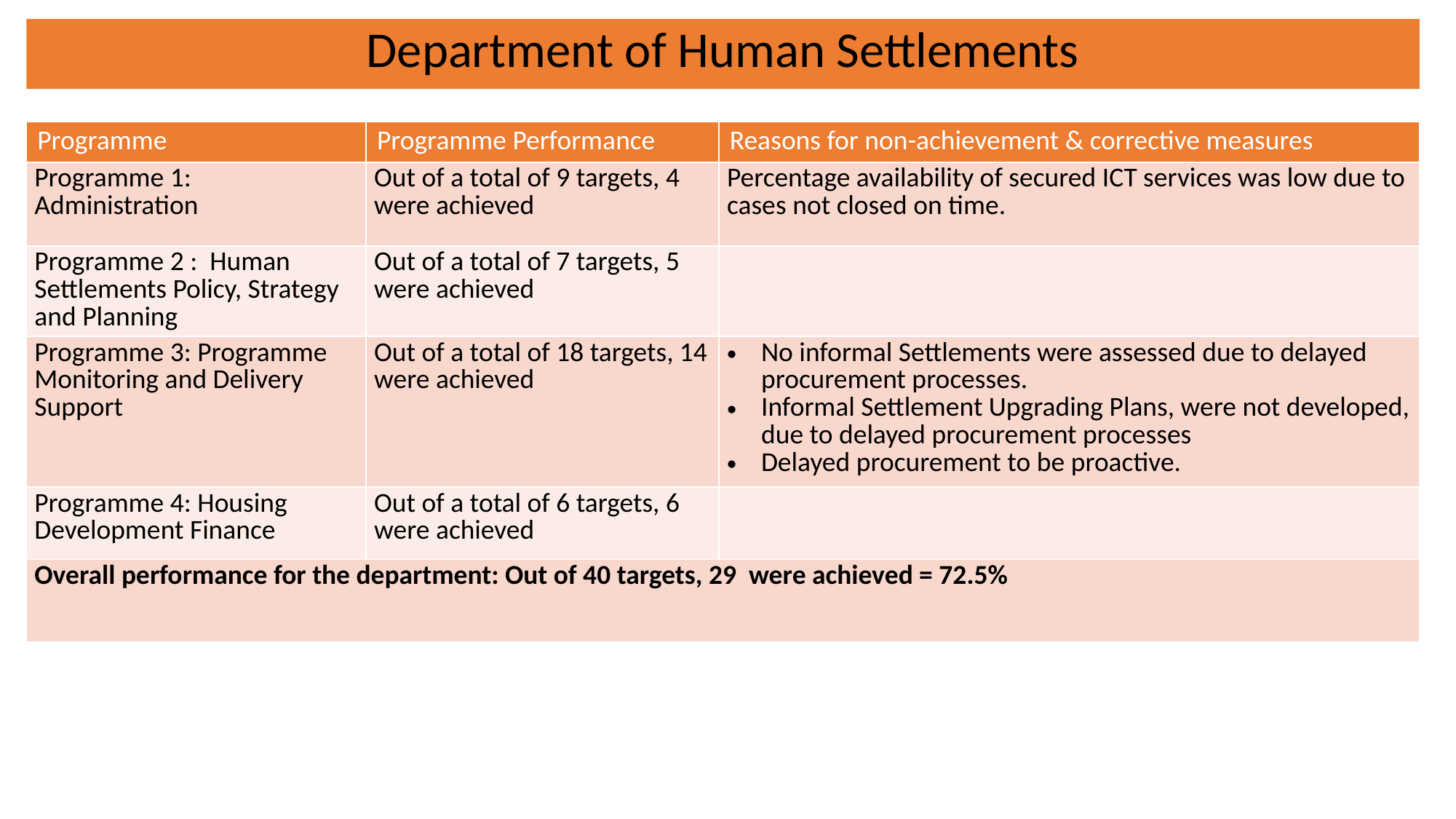

Department of Human Settlements
| Programme | Programme Performance | Reasons for non-achievement & corrective measures |
| --- | --- | --- |
| Programme 1: Administration | Out of a total of 9 targets, 4 were achieved | Percentage availability of secured ICT services was low due to cases not closed on time. |
| Programme 2 : Human Settlements Policy, Strategy and Planning | Out of a total of 7 targets, 5 were achieved |  |
| Programme 3: Programme Monitoring and Delivery Support | Out of a total of 18 targets, 14 were achieved | No informal Settlements were assessed due to delayed procurement processes. Informal Settlement Upgrading Plans, were not developed, due to delayed procurement processes Delayed procurement to be proactive. |
| Programme 4: Housing Development Finance | Out of a total of 6 targets, 6 were achieved |  |
| Overall performance for the department: Out of 40 targets, 29 were achieved = 72.5% |  |  |